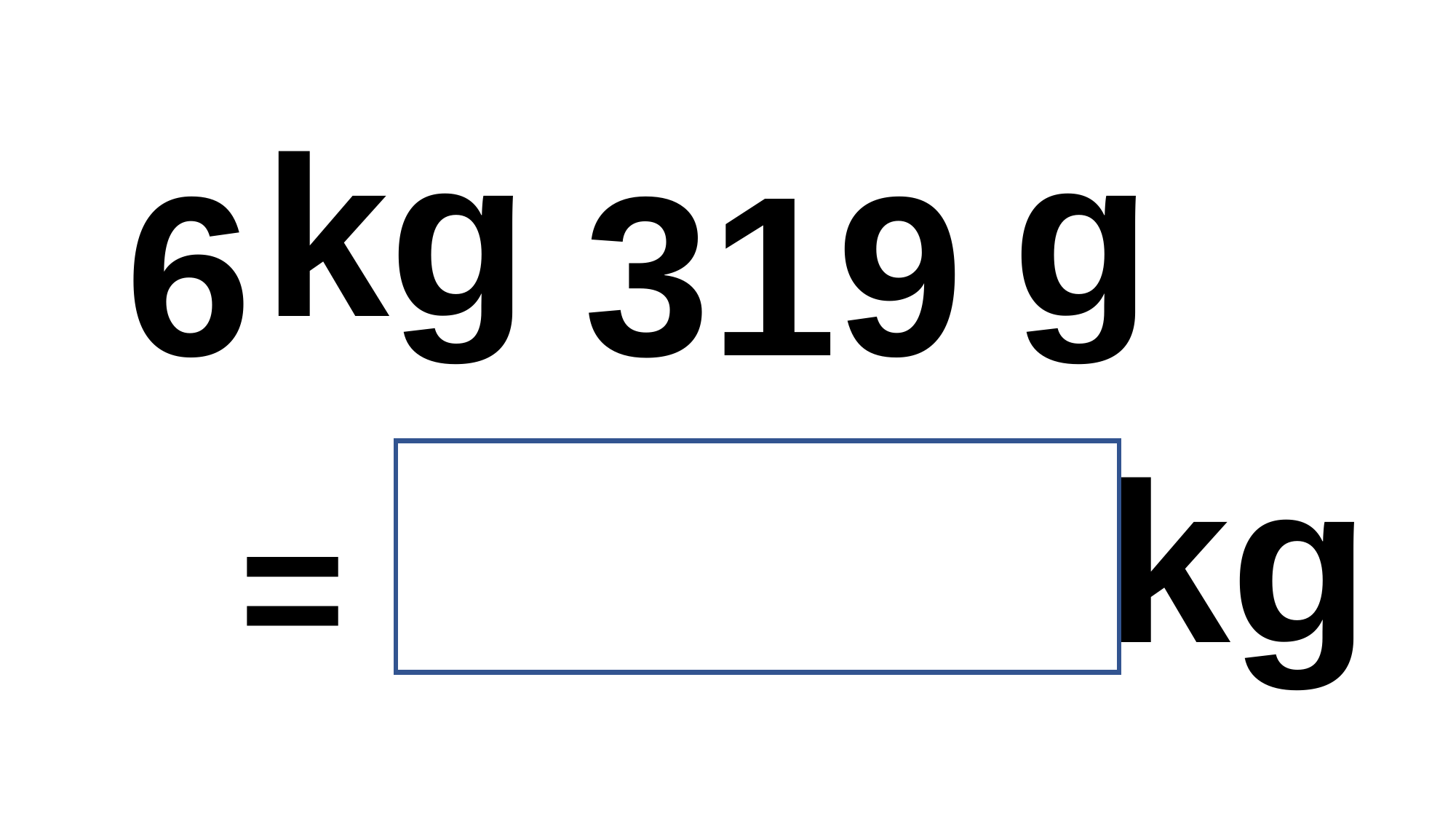

kg
g
6
319
kg
6.319

=